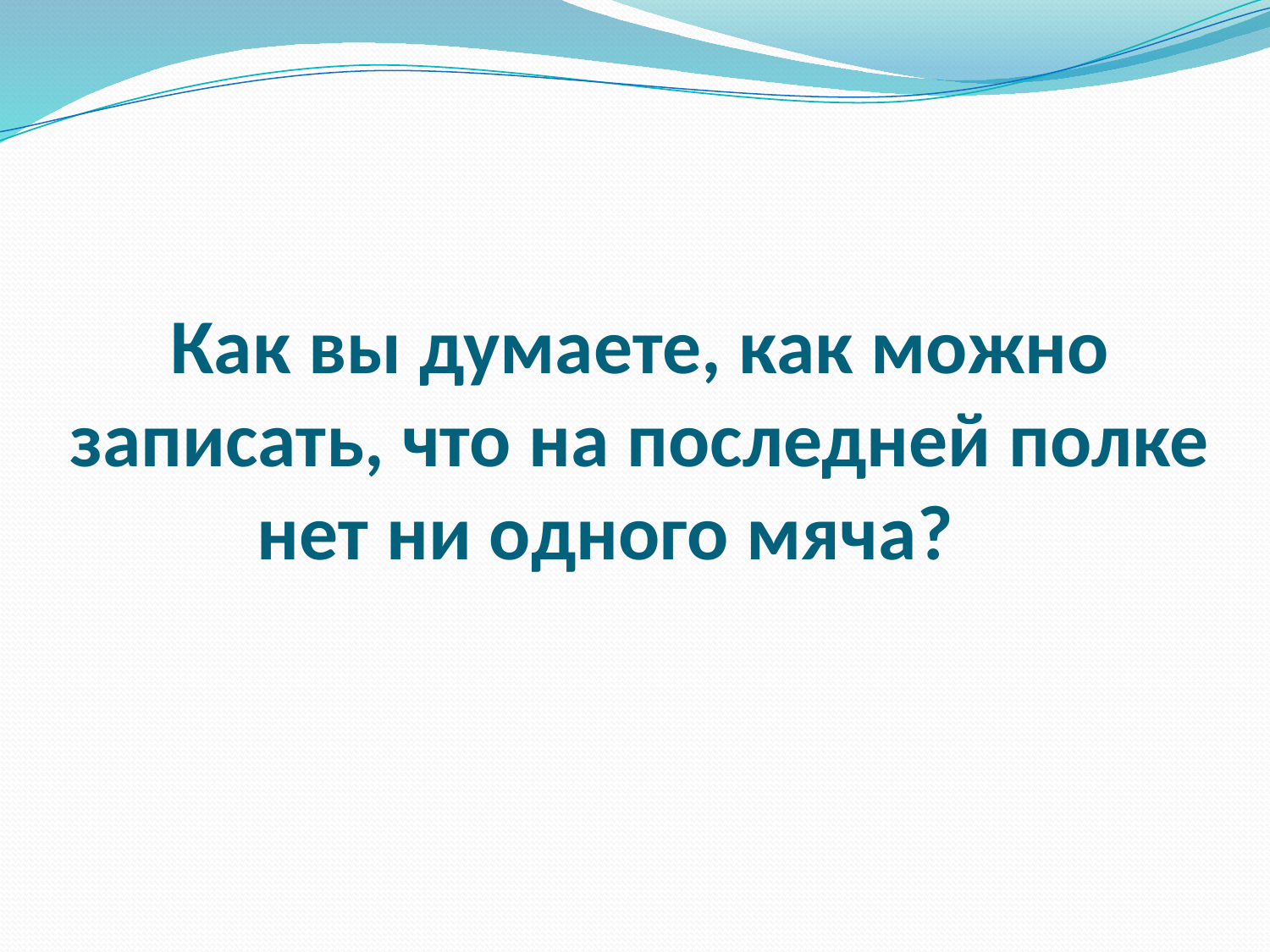

# Как вы думаете, как можно записать, что на последней полке нет ни одного мяча?